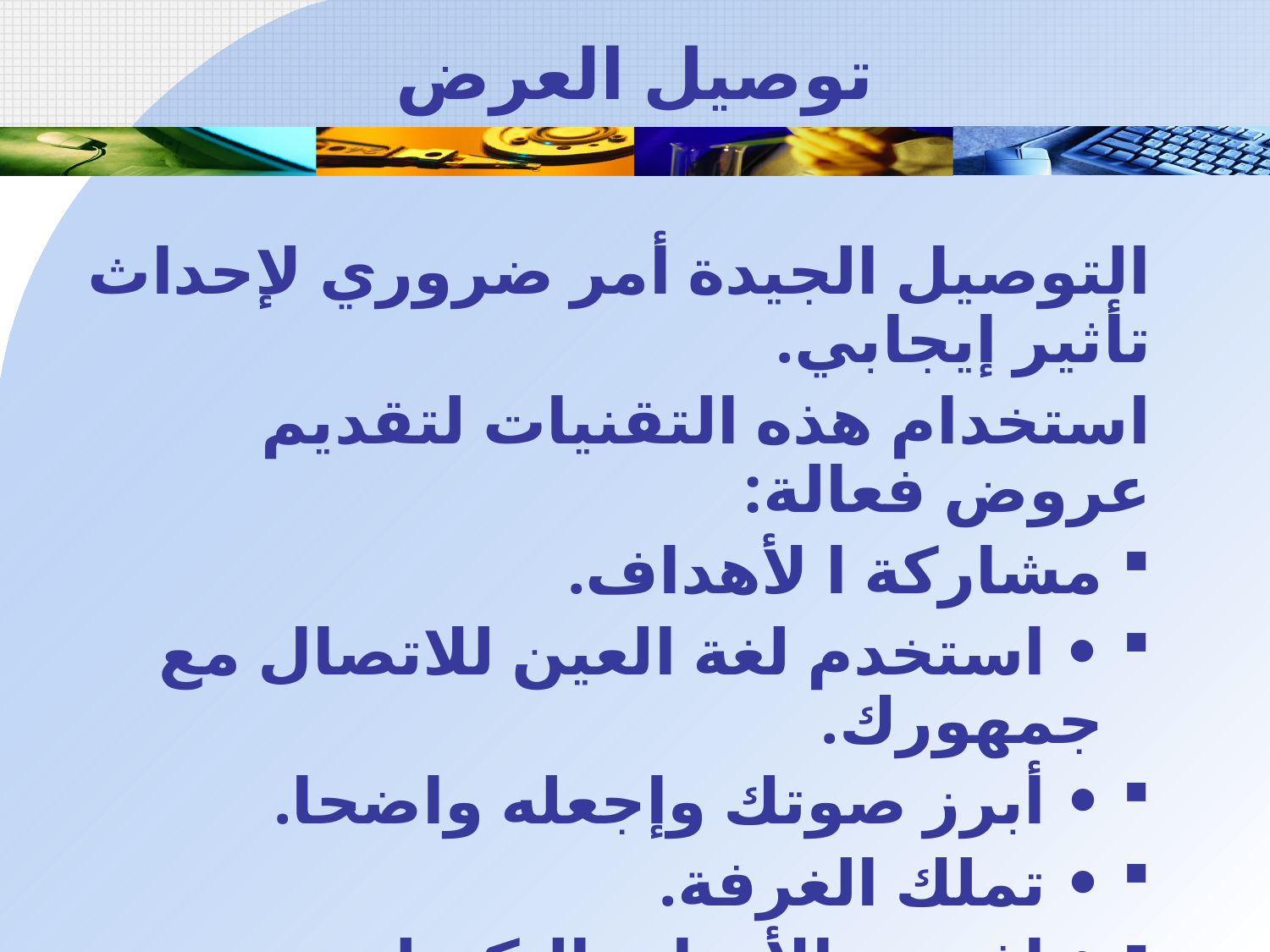

# توصيل العرض
التوصيل الجيدة أمر ضروري لإحداث تأثير إيجابي.
استخدام هذه التقنيات لتقديم عروض فعالة:
مشاركة ا لأهداف.
• استخدم لغة العين للاتصال مع جمهورك.
• أبرز صوتك وإجعله واضحا.
• تملك الغرفة.
• افحص الأدوات التكنولوجية المستخدمة.
• هل لديك خطة احتياطية